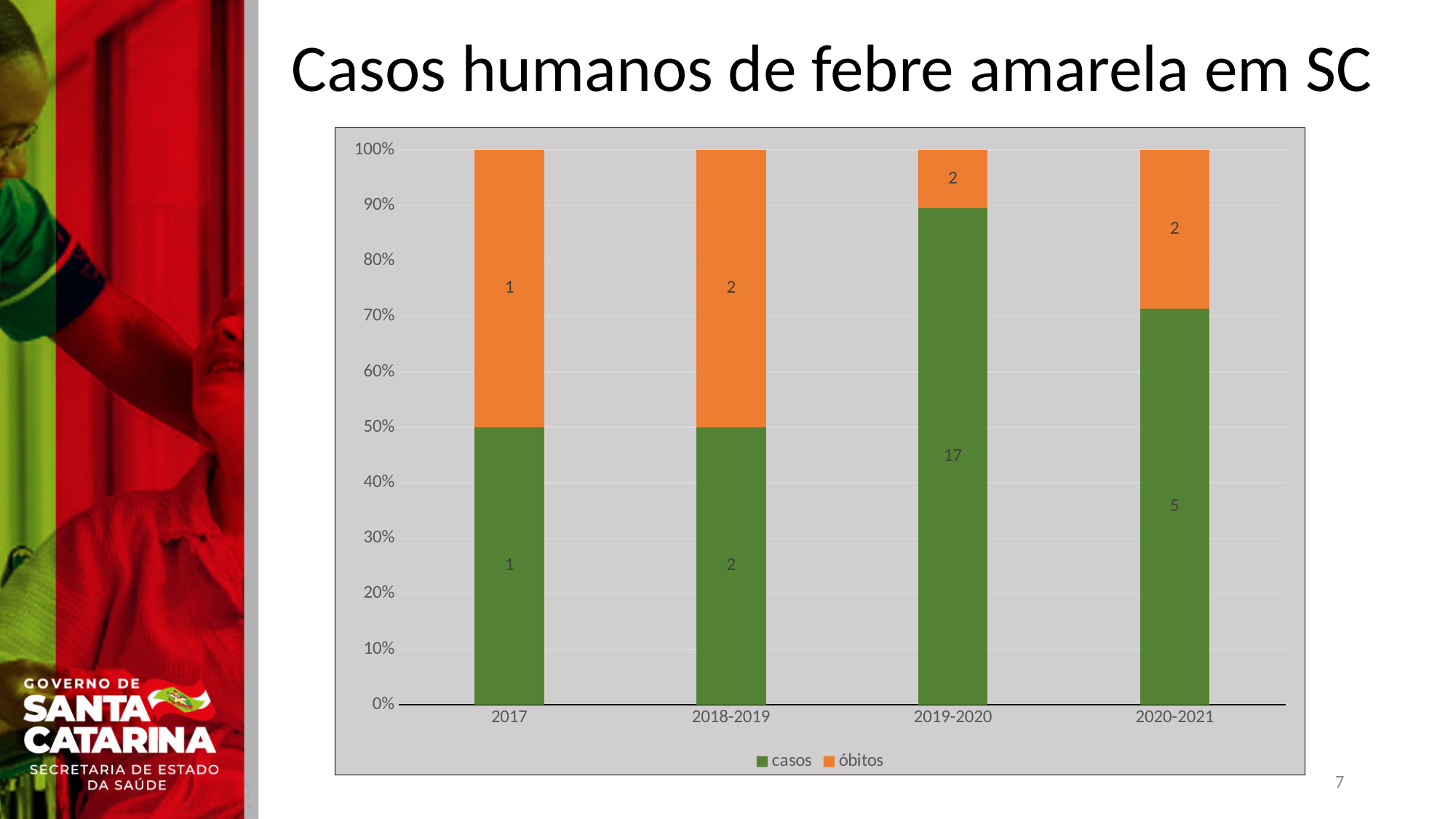

# Casos humanos de febre amarela em SC

### Chart

| Category | casos | óbitos |
|---|---|---|
| 2017 | 1.0 | 1.0 |
| 2018-2019 | 2.0 | 2.0 |
| 2019-2020 | 17.0 | 2.0 |
| 2020-2021 | 5.0 | 2.0 |
7